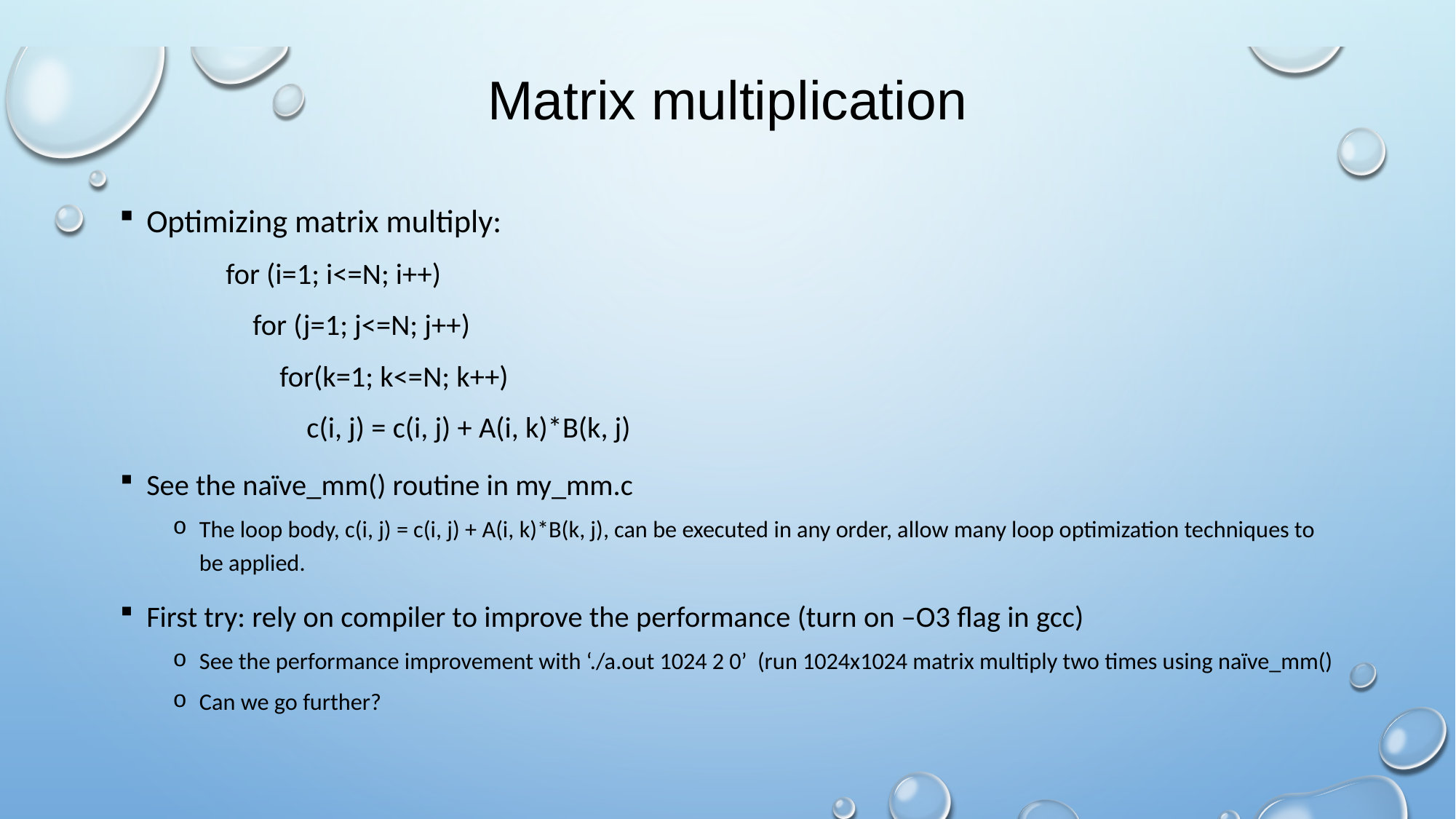

# Matrix multiplication
Optimizing matrix multiply:
for (i=1; i<=N; i++)
    for (j=1; j<=N; j++)
        for(k=1; k<=N; k++)
            c(i, j) = c(i, j) + A(i, k)*B(k, j)
See the naïve_mm() routine in my_mm.c
The loop body, c(i, j) = c(i, j) + A(i, k)*B(k, j), can be executed in any order, allow many loop optimization techniques to be applied.
First try: rely on compiler to improve the performance (turn on –O3 flag in gcc)
See the performance improvement with ‘./a.out 1024 2 0’  (run 1024x1024 matrix multiply two times using naïve_mm()
Can we go further?